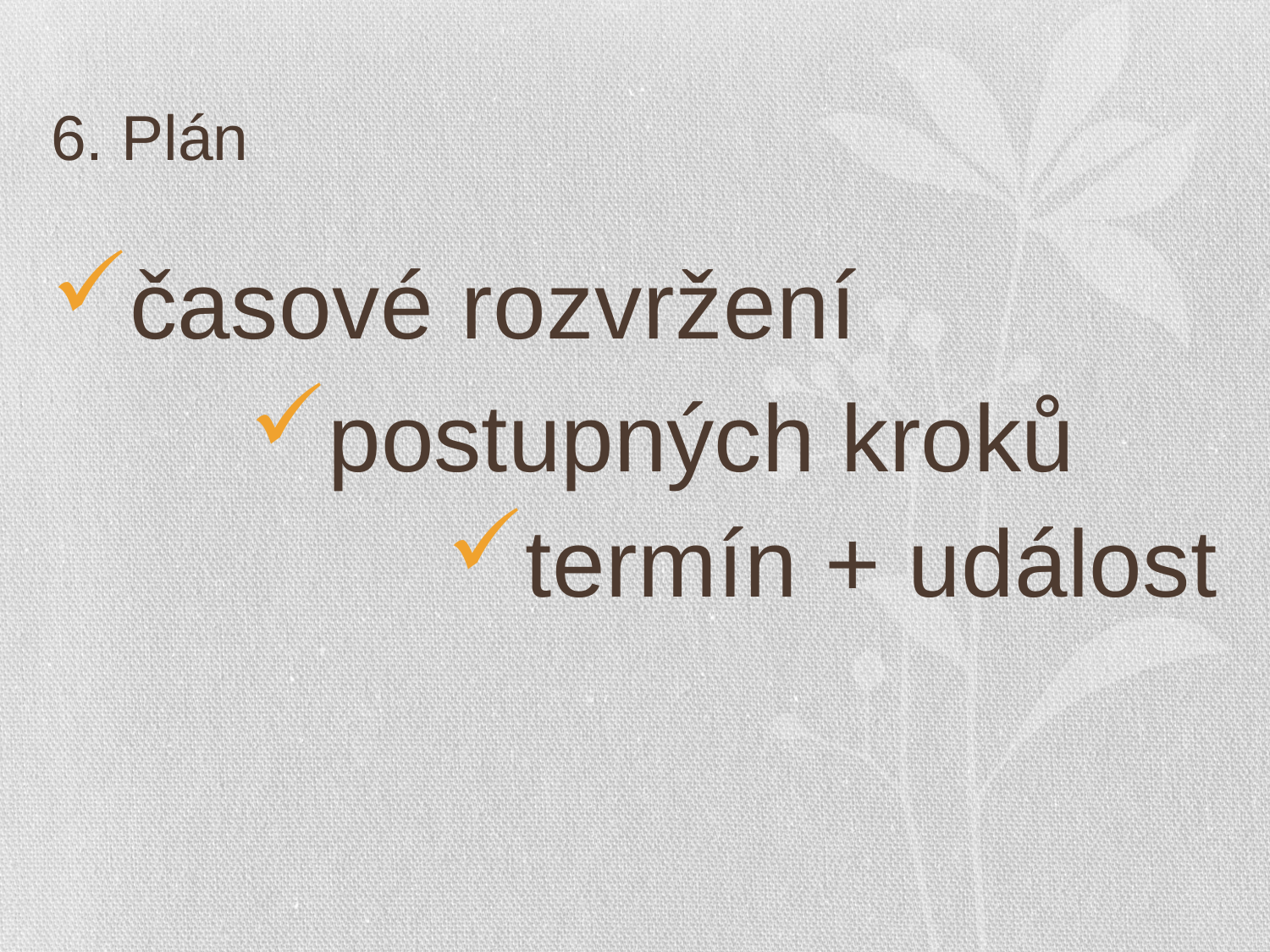

# 6. Plán

časové rozvržení
postupných kroků
termín + událost